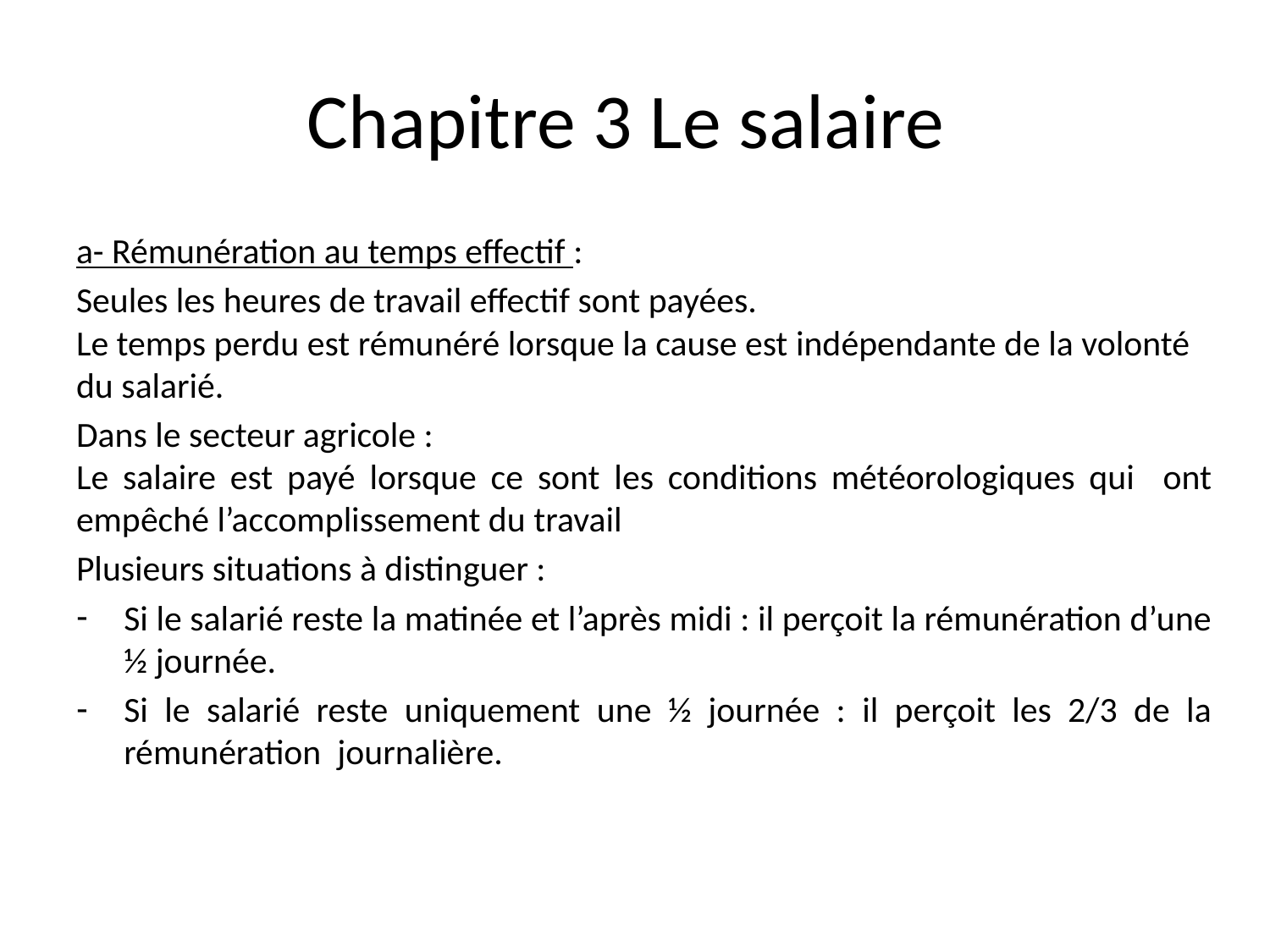

# Chapitre 3 Le salaire
a- Rémunération au temps effectif :
Seules les heures de travail effectif sont payées.
Le temps perdu est rémunéré lorsque la cause est indépendante de la volonté du salarié.
Dans le secteur agricole :
Le salaire est payé lorsque ce sont les conditions météorologiques qui  ont empêché l’accomplissement du travail
Plusieurs situations à distinguer :
Si le salarié reste la matinée et l’après midi : il perçoit la rémunération d’une ½ journée.
Si le salarié reste uniquement une ½ journée : il perçoit les 2/3 de la rémunération  journalière.